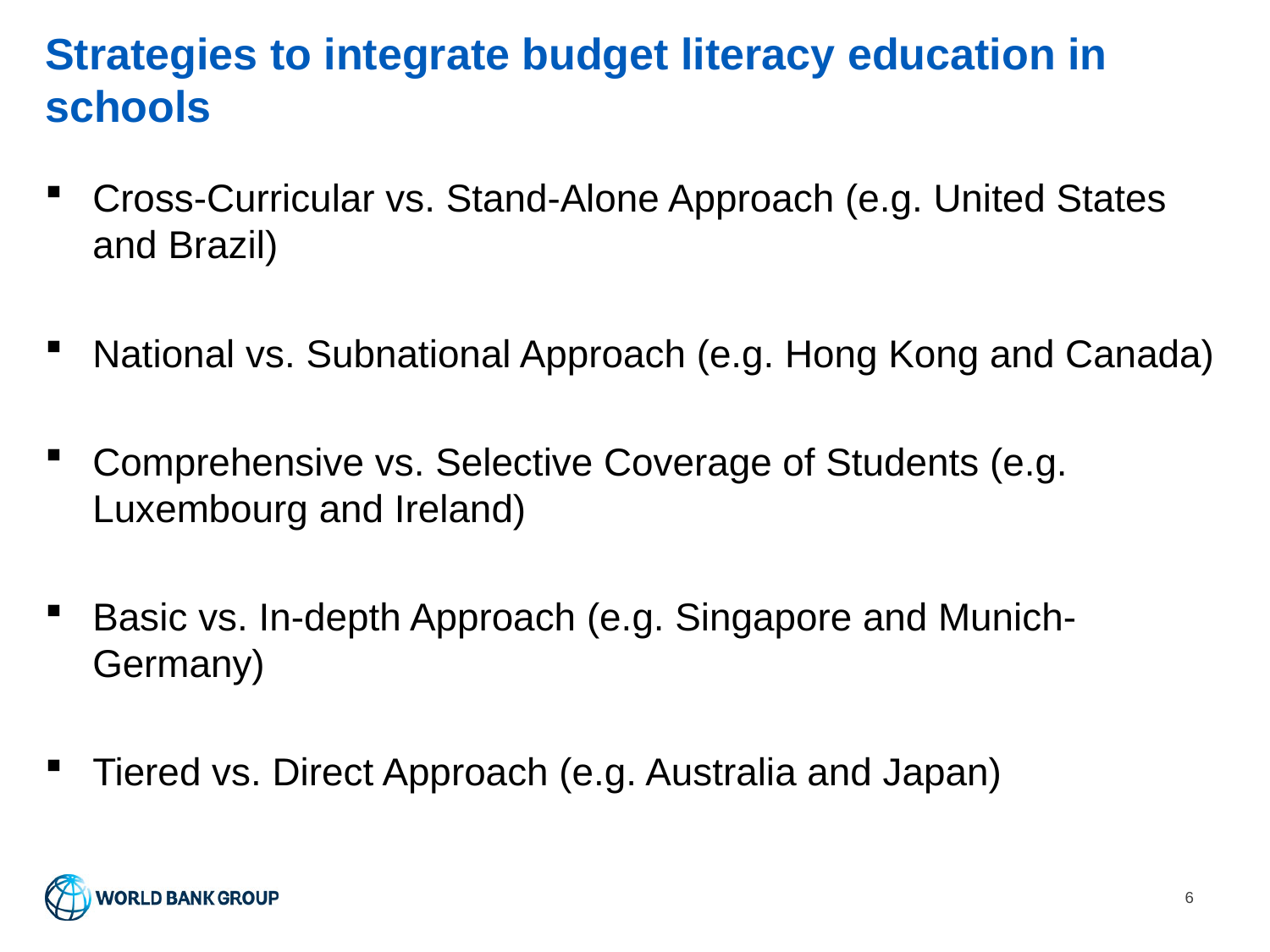

# Strategies to integrate budget literacy education in schools

Cross-Curricular vs. Stand-Alone Approach (e.g. United States and Brazil)

National vs. Subnational Approach (e.g. Hong Kong and Canada)

Comprehensive vs. Selective Coverage of Students (e.g. Luxembourg and Ireland)

Basic vs. In-depth Approach (e.g. Singapore and Munich-Germany)

Tiered vs. Direct Approach (e.g. Australia and Japan)
6